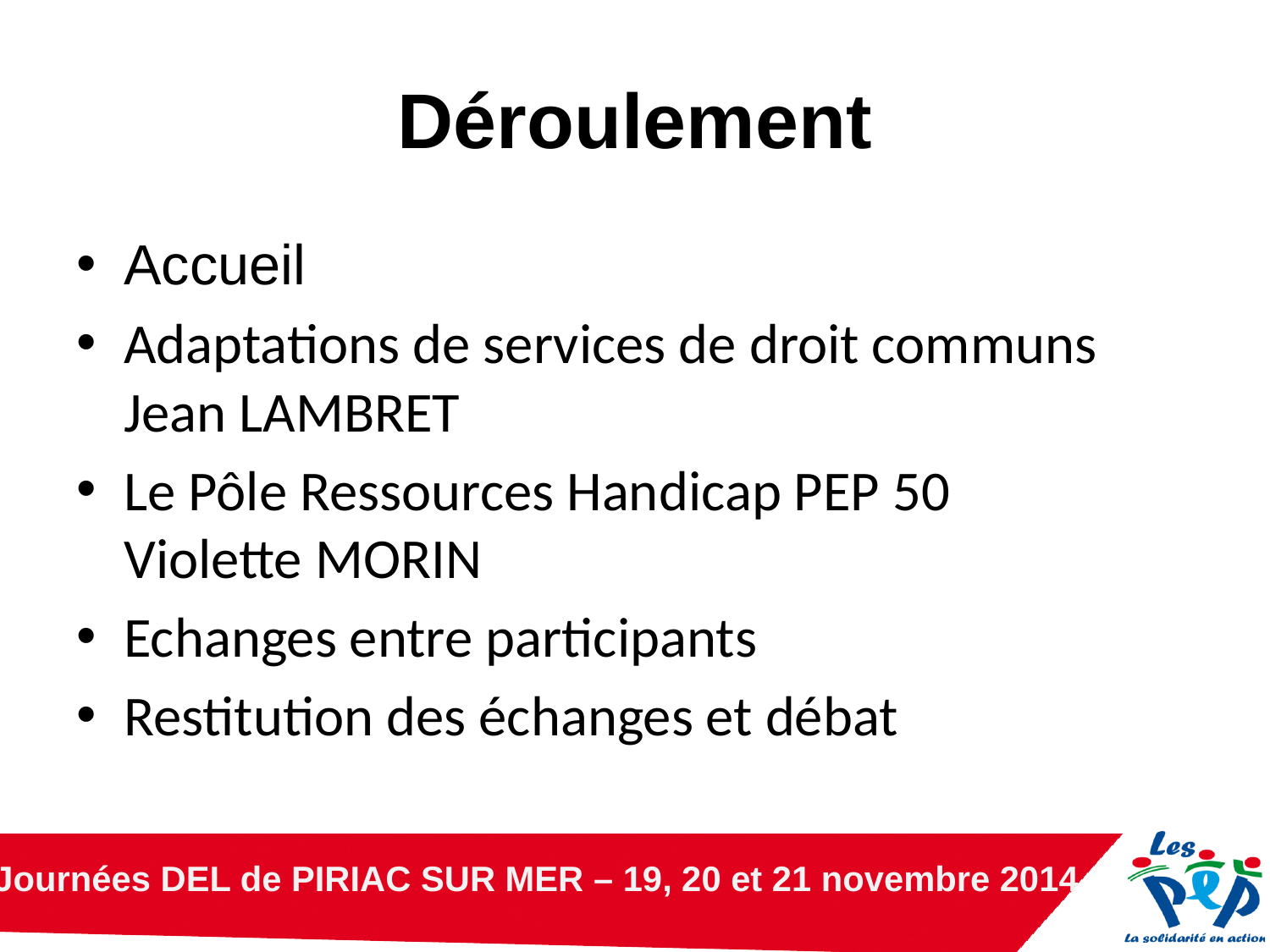

# Déroulement
Accueil
Adaptations de services de droit communs Jean LAMBRET
Le Pôle Ressources Handicap PEP 50      Violette MORIN
Echanges entre participants
Restitution des échanges et débat